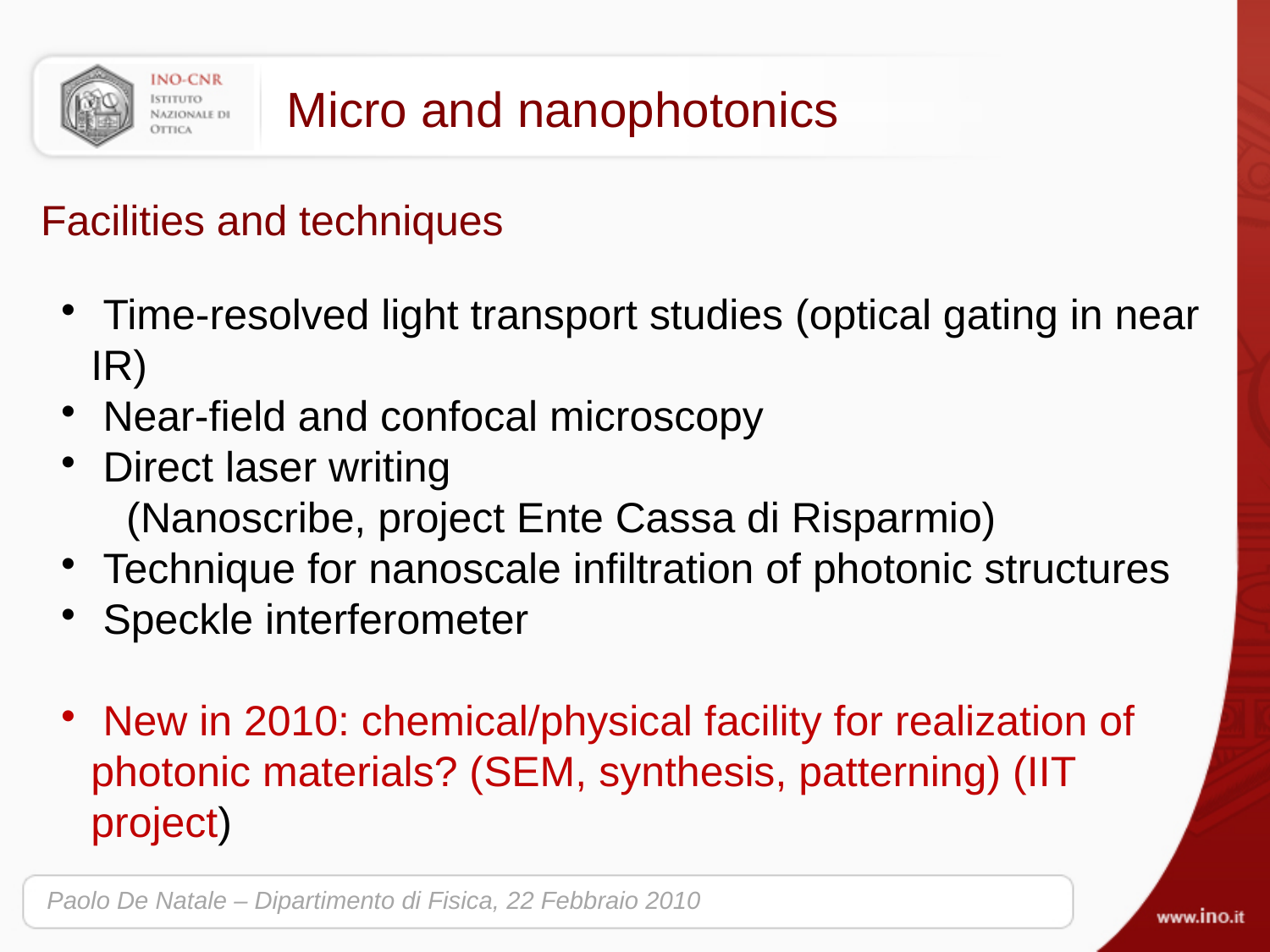

Micro and nanophotonics
Facilities and techniques
 Time-resolved light transport studies (optical gating in near IR)
 Near-field and confocal microscopy
 Direct laser writing
   (Nanoscribe, project Ente Cassa di Risparmio)
 Technique for nanoscale infiltration of photonic structures
 Speckle interferometer
 New in 2010: chemical/physical facility for realization of photonic materials? (SEM, synthesis, patterning) (IIT project)

Paolo De Natale – Dipartimento di Fisica, 22 Febbraio 2010